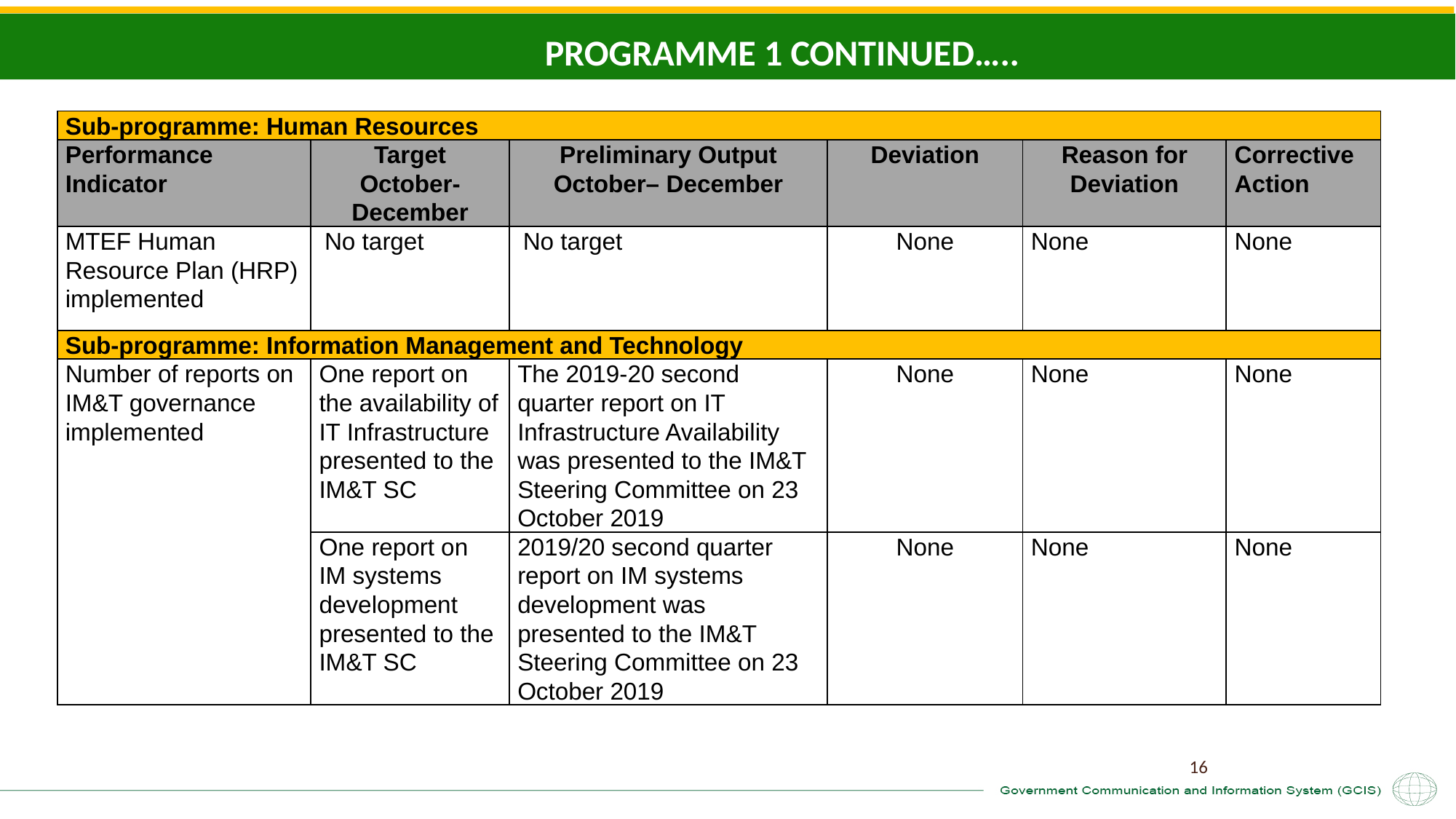

PROGRAMME 1 CONTINUED…..
| Sub-programme: Human Resources |  |  |  |  |  |
| --- | --- | --- | --- | --- | --- |
| Performance Indicator | Target October- December | Preliminary Output October– December | Deviation | Reason for Deviation | Corrective Action |
| MTEF Human Resource Plan (HRP) implemented | No target | No target | None | None | None |
| Sub-programme: Information Management and Technology |  |  |  |  |  |
| Number of reports on IM&T governance implemented | One report on the availability of IT Infrastructure presented to the IM&T SC | The 2019-20 second quarter report on IT Infrastructure Availability was presented to the IM&T Steering Committee on 23 October 2019 | None | None | None |
|  | One report on IM systems development presented to the IM&T SC | 2019/20 second quarter report on IM systems development was presented to the IM&T Steering Committee on 23 October 2019 | None | None | None |

16